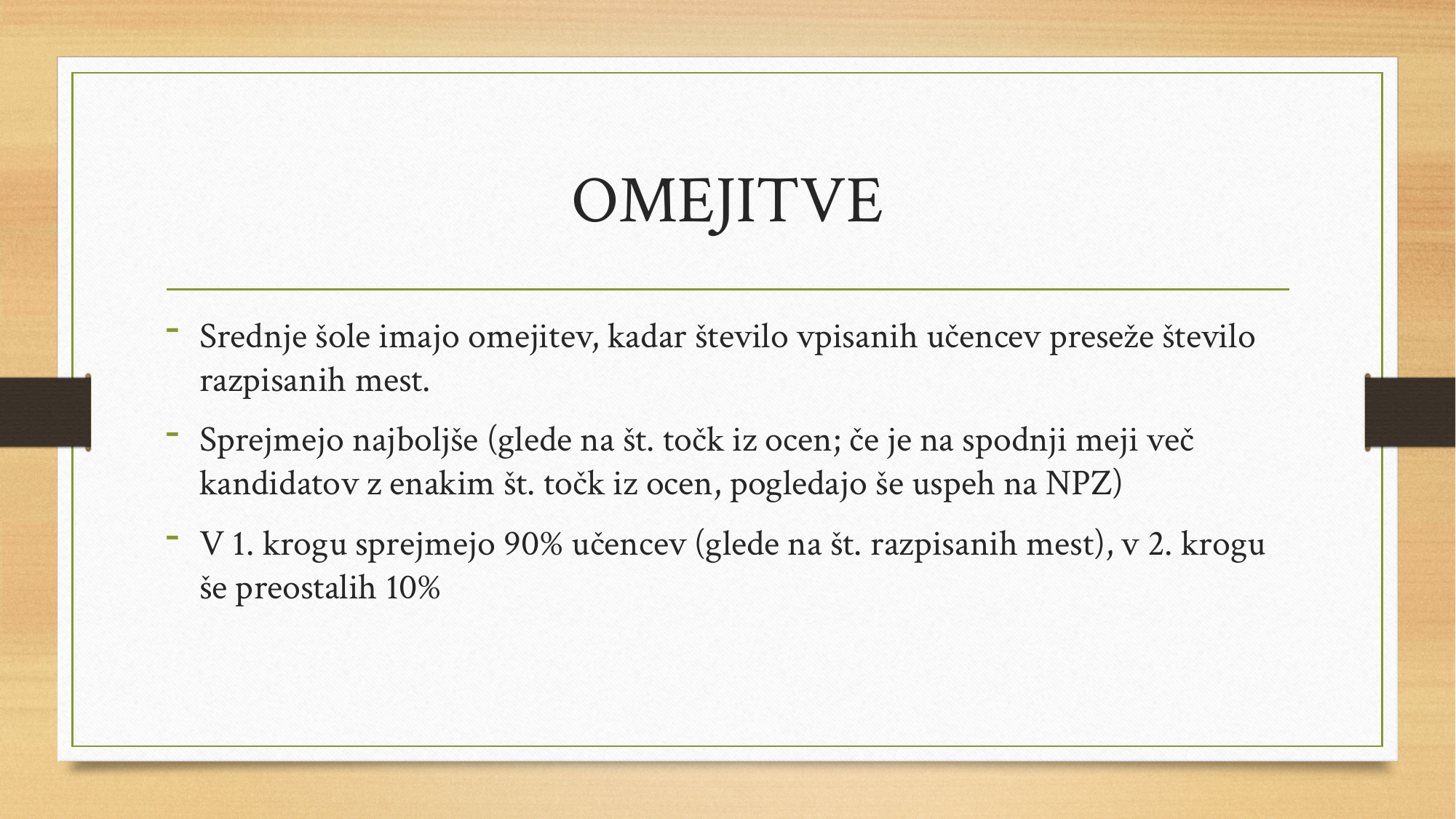

# OMEJITVE
Srednje šole imajo omejitev, kadar število vpisanih učencev preseže število razpisanih mest.
Sprejmejo najboljše (glede na št. točk iz ocen; če je na spodnji meji več kandidatov z enakim št. točk iz ocen, pogledajo še uspeh na NPZ)
V 1. krogu sprejmejo 90% učencev (glede na št. razpisanih mest), v 2. krogu še preostalih 10%